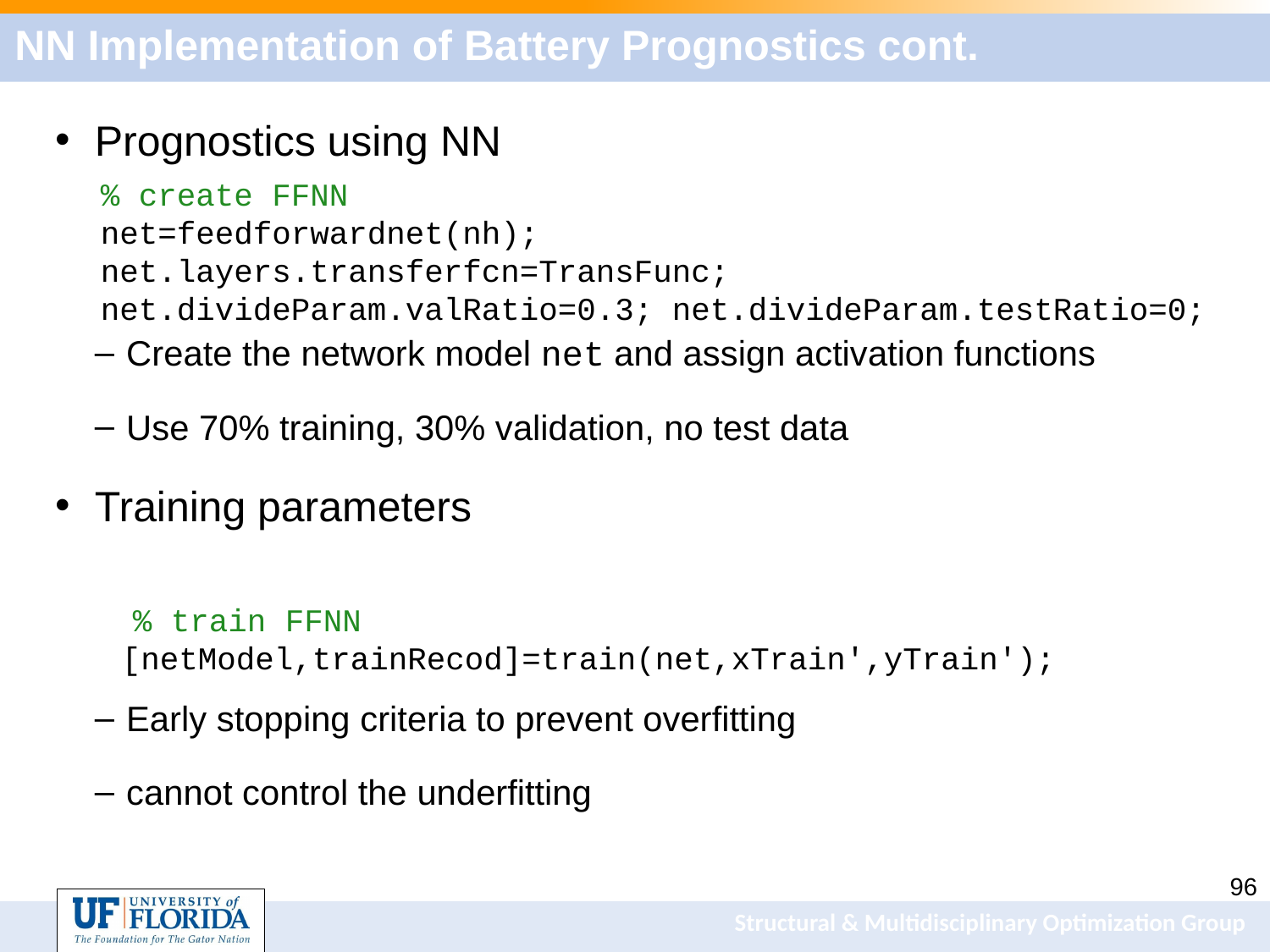

# NN Implementation of Battery Prognostics cont.
Prognostics using NN

Create the network model net and assign activation functions
Use 70% training, 30% validation, no test data
Training parameters

Early stopping criteria to prevent overfitting
cannot control the underfitting
 % create FFNN
 net=feedforwardnet(nh);
 net.layers.transferfcn=TransFunc;
 net.divideParam.valRatio=0.3; net.divideParam.testRatio=0;
 % train FFNN
[netModel,trainRecod]=train(net,xTrain',yTrain');